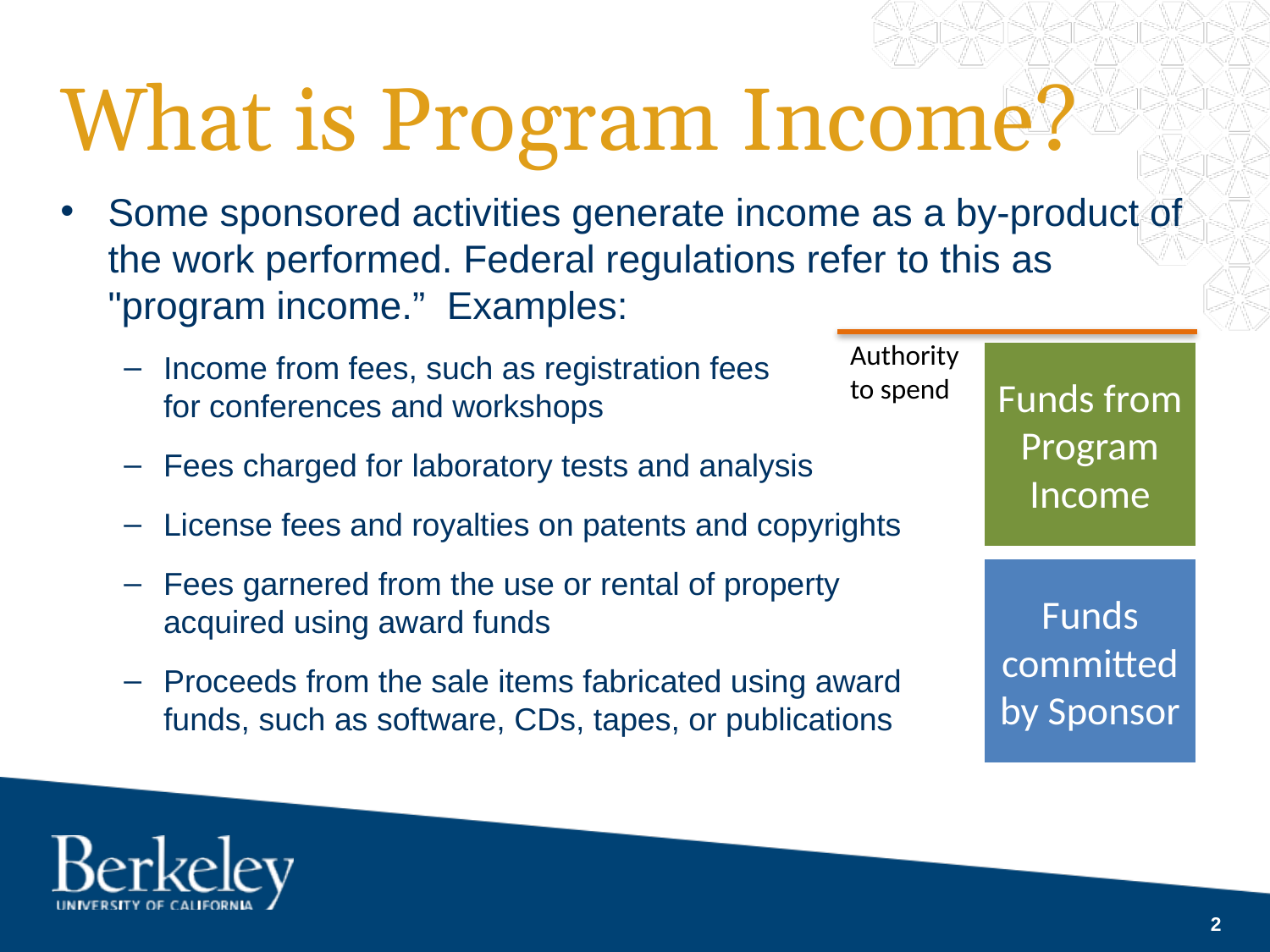

# What is Program Income?
Some sponsored activities generate income as a by-product of the work performed. Federal regulations refer to this as "program income.”  Examples:
Income from fees, such as registration fees
for conferences and workshops
Fees charged for laboratory tests and analysis
License fees and royalties on patents and copyrights
Fees garnered from the use or rental of property
acquired using award funds
Proceeds from the sale items fabricated using award
funds, such as software, CDs, tapes, or publications

Authority to spend
Funds from Program Income
Funds committed by Sponsor
2